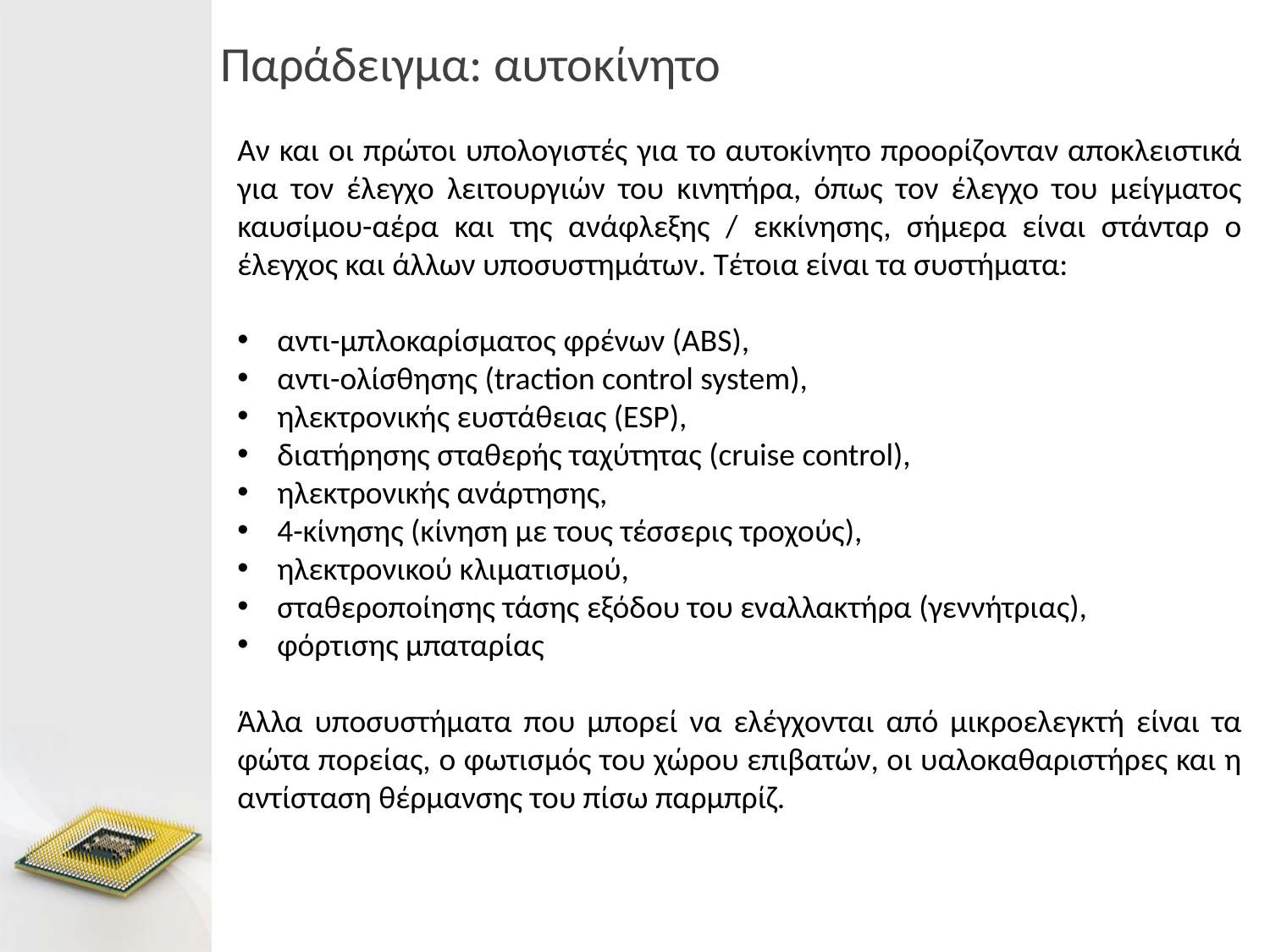

# Παράδειγμα: αυτοκίνητο
Αν και οι πρώτοι υπολογιστές για το αυτοκίνητο προορίζονταν αποκλειστικά για τον έλεγχο λειτουργιών του κινητήρα, όπως τον έλεγχο του μείγματος καυσίμου-αέρα και της ανάφλεξης / εκκίνησης, σήμερα είναι στάνταρ ο έλεγχος και άλλων υποσυστημάτων. Τέτοια είναι τα συστήματα:

αντι-μπλοκαρίσματος φρένων (ABS),
αντι-ολίσθησης (traction control system),
ηλεκτρονικής ευστάθειας (ESP),
διατήρησης σταθερής ταχύτητας (cruise control),
ηλεκτρονικής ανάρτησης,
4-κίνησης (κίνηση με τους τέσσερις τροχούς),
ηλεκτρονικού κλιματισμού,
σταθεροποίησης τάσης εξόδου του εναλλακτήρα (γεννήτριας),
φόρτισης μπαταρίας

Άλλα υποσυστήματα που μπορεί να ελέγχονται από μικροελεγκτή είναι τα φώτα πορείας, ο φωτισμός του χώρου επιβατών, οι υαλοκαθαριστήρες και η αντίσταση θέρμανσης του πίσω παρμπρίζ.